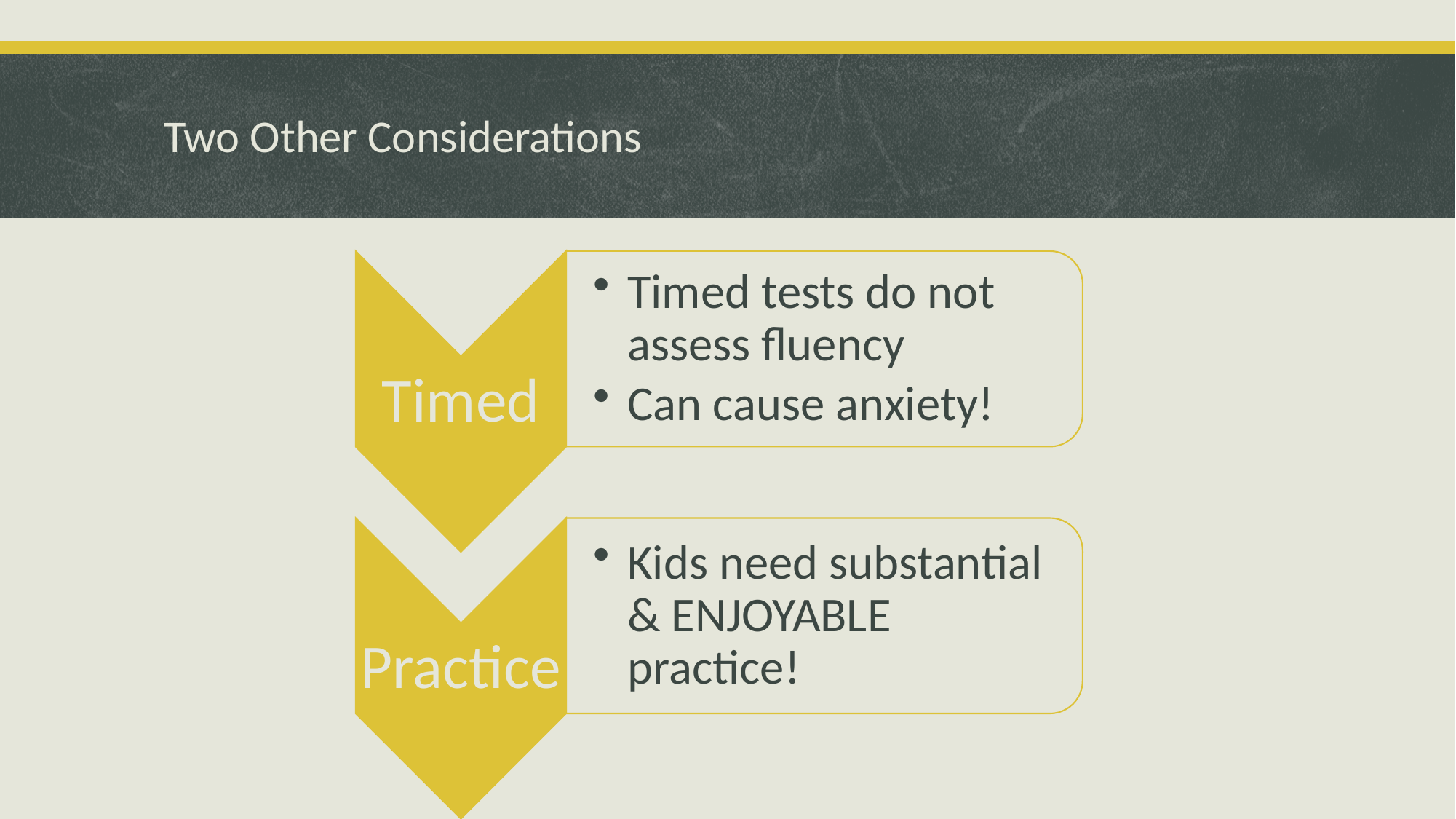

# Two Other Considerations
Timed
Timed tests do not assess fluency
Can cause anxiety!
Practice
Kids need substantial & ENJOYABLE practice!